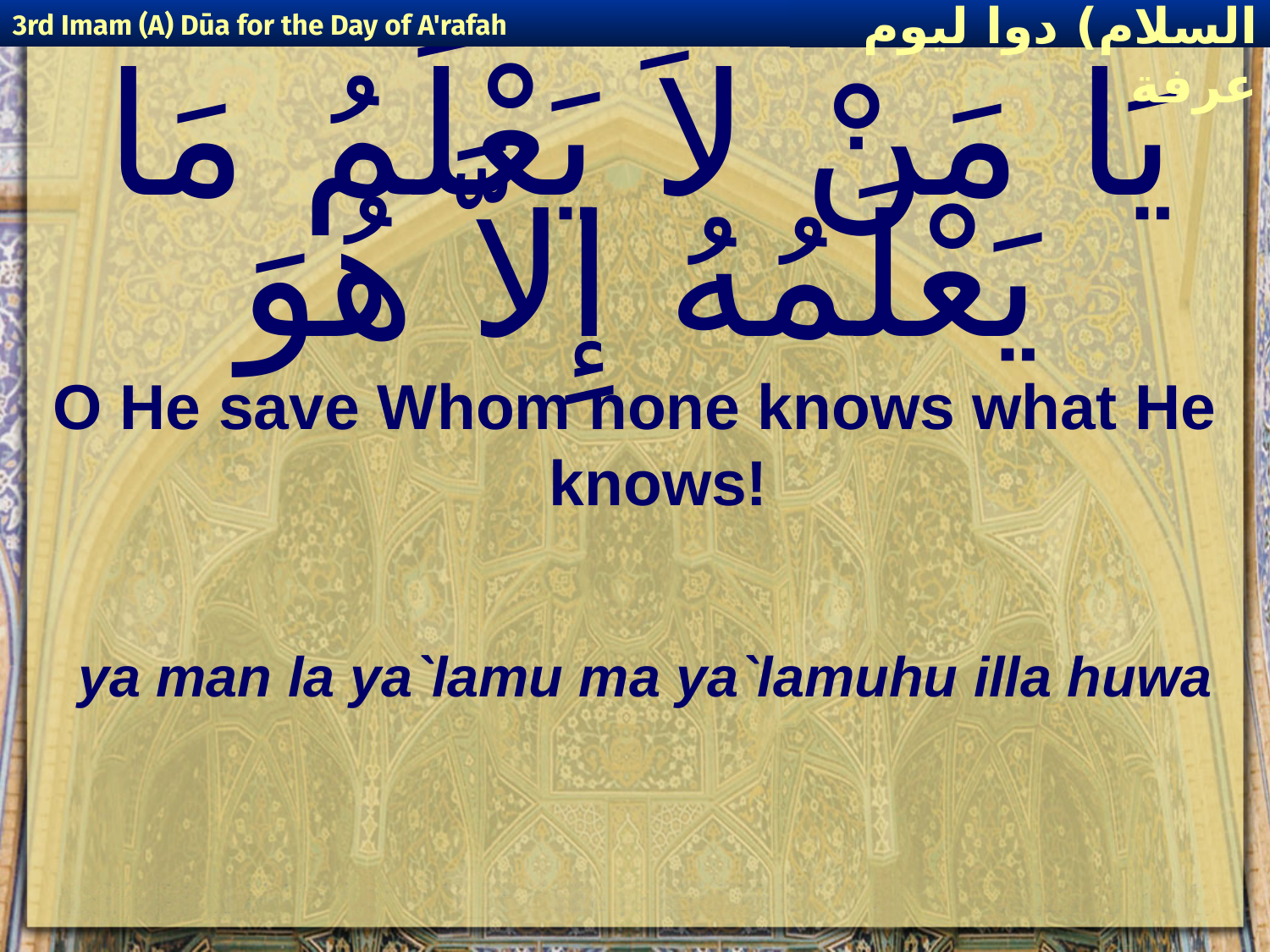

3rd Imam (A) Dūa for the Day of A'rafah
إمام حسين(عليه السلام) دوا ليوم عرفة
# يَا مَنْ لاَ يَعْلَمُ مَا يَعْلَمُهُ إِلاَّ هُوَ
O He save Whom none knows what He knows!
ya man la ya`lamu ma ya`lamuhu illa huwa